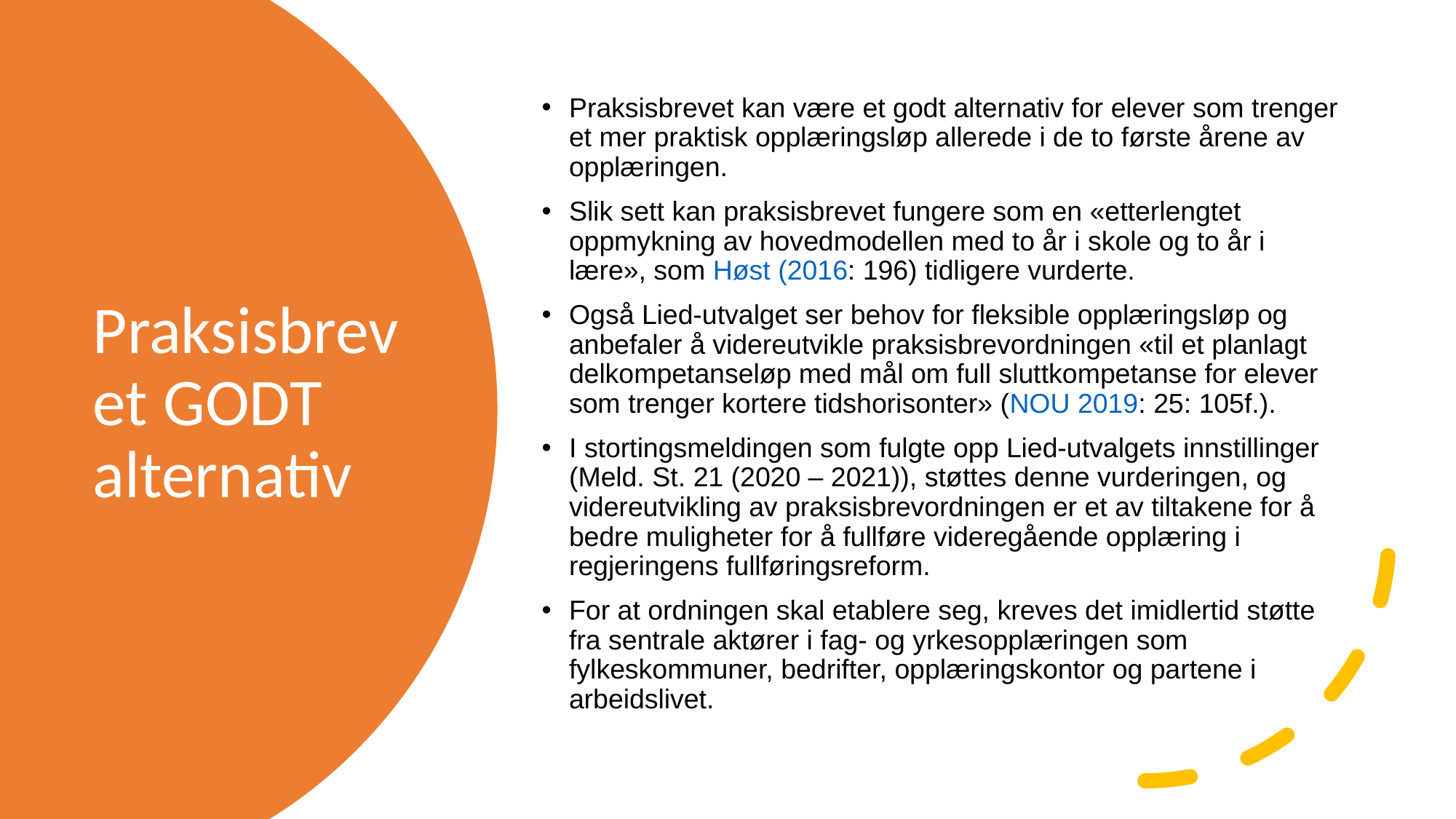

Praksisbrevet kan være et godt alternativ for elever som trenger et mer praktisk opplæringsløp allerede i de to første årene av opplæringen.
Slik sett kan praksisbrevet fungere som en «etterlengtet oppmykning av hovedmodellen med to år i skole og to år i lære», som Høst (2016: 196) tidligere vurderte.
Også Lied-utvalget ser behov for fleksible opplæringsløp og anbefaler å videreutvikle praksisbrevordningen «til et planlagt delkompetanseløp med mål om full sluttkompetanse for elever som trenger kortere tidshorisonter» (NOU 2019: 25: 105f.).
I stortingsmeldingen som fulgte opp Lied-utvalgets innstillinger (Meld. St. 21 (2020 – 2021)), støttes denne vurderingen, og videreutvikling av praksisbrevordningen er et av tiltakene for å bedre muligheter for å fullføre videregående opplæring i regjeringens fullføringsreform.
For at ordningen skal etablere seg, kreves det imidlertid støtte fra sentrale aktører i fag- og yrkesopplæringen som fylkeskommuner, bedrifter, opplæringskontor og partene i arbeidslivet.
# Praksisbrev et GODT alternativ